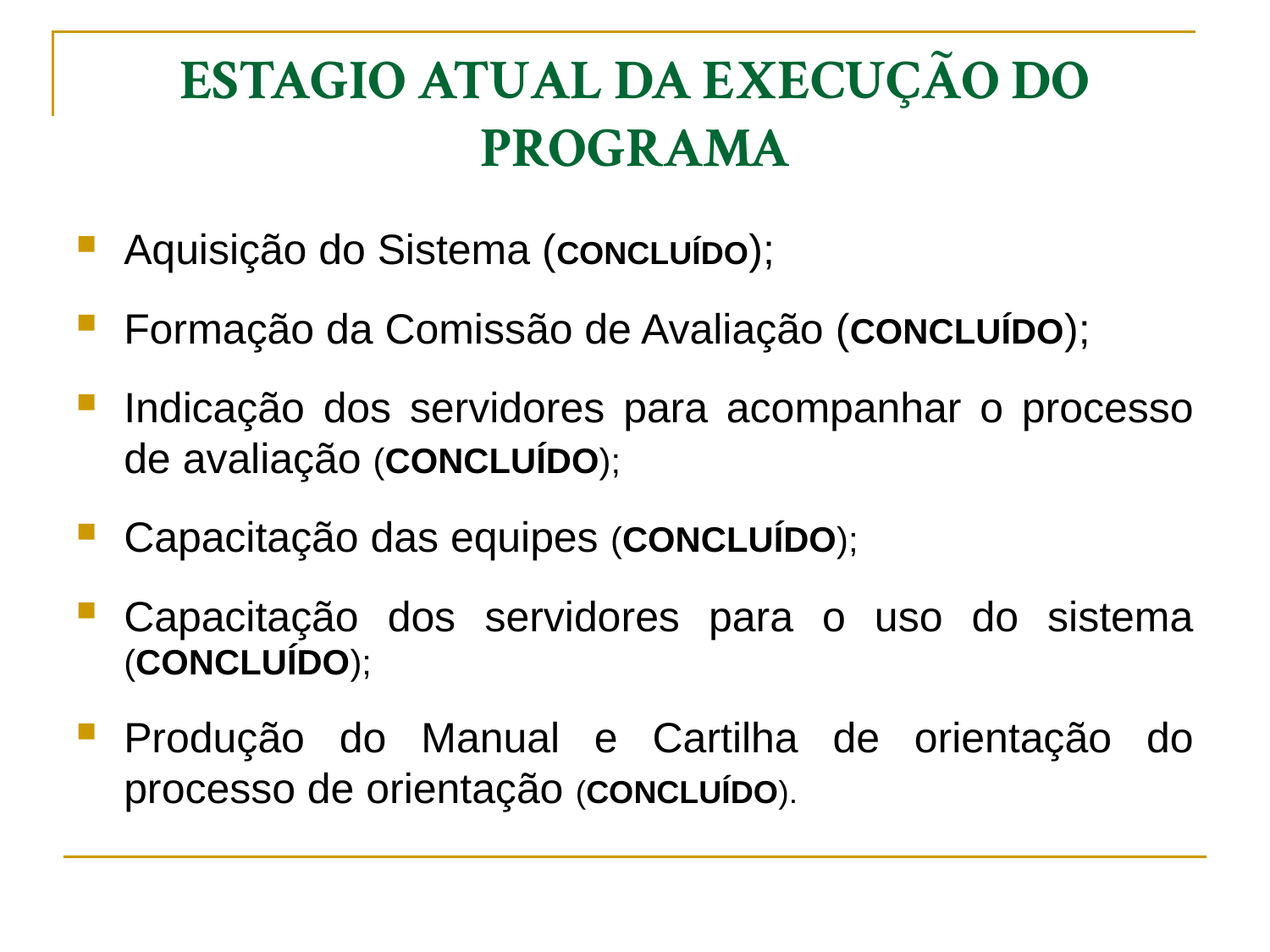

# ESTAGIO ATUAL DA EXECUÇÃO DO PROGRAMA
Aquisição do Sistema (CONCLUÍDO);

Formação da Comissão de Avaliação (CONCLUÍDO);

Indicação dos servidores para acompanhar o processo de avaliação (CONCLUÍDO);

Capacitação das equipes (CONCLUÍDO);

Capacitação dos servidores para o uso do sistema (CONCLUÍDO);

Produção do Manual e Cartilha de orientação do processo de orientação (CONCLUÍDO).